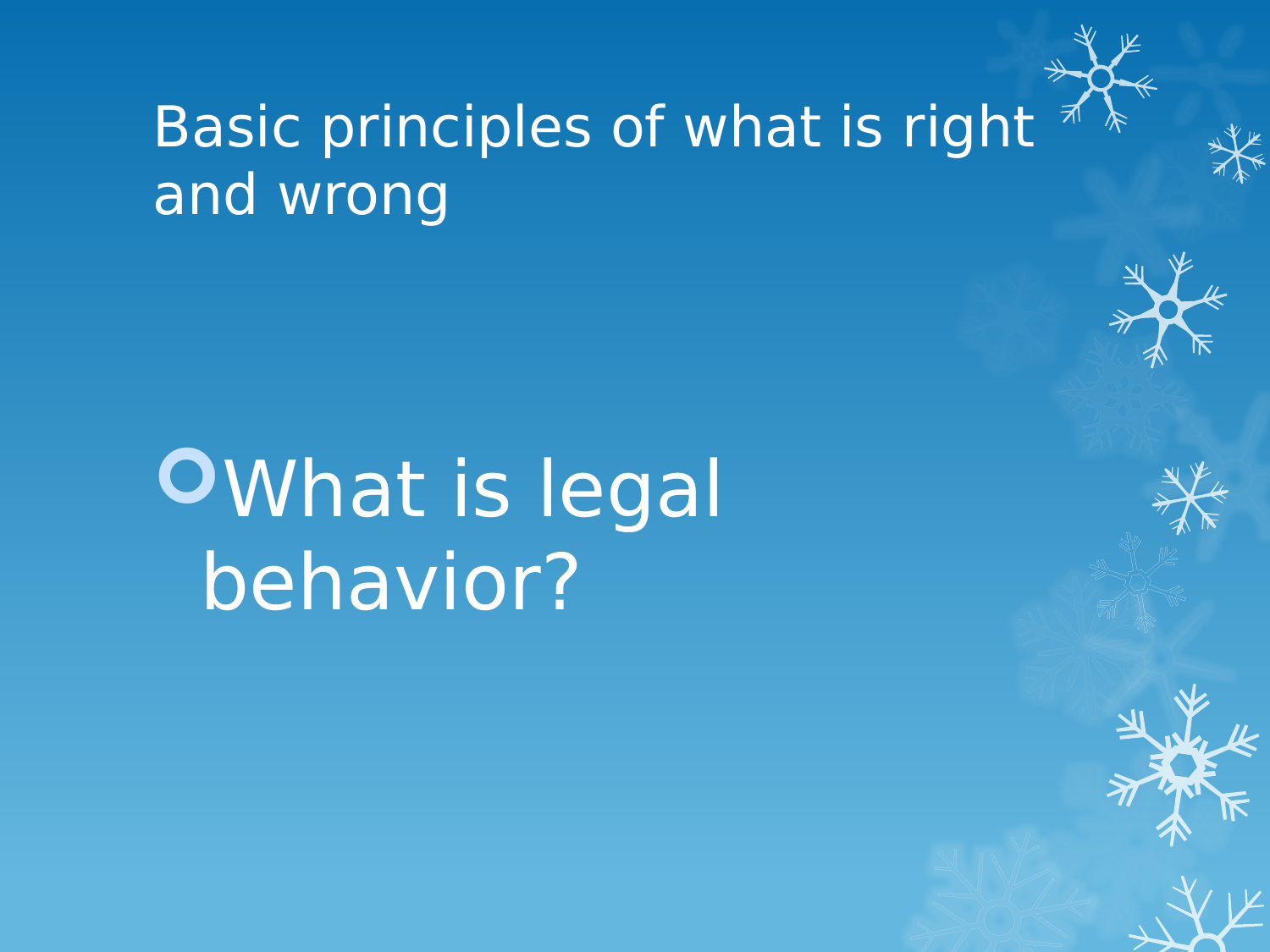

# Basic principles of what is right and wrong
What is legal behavior?